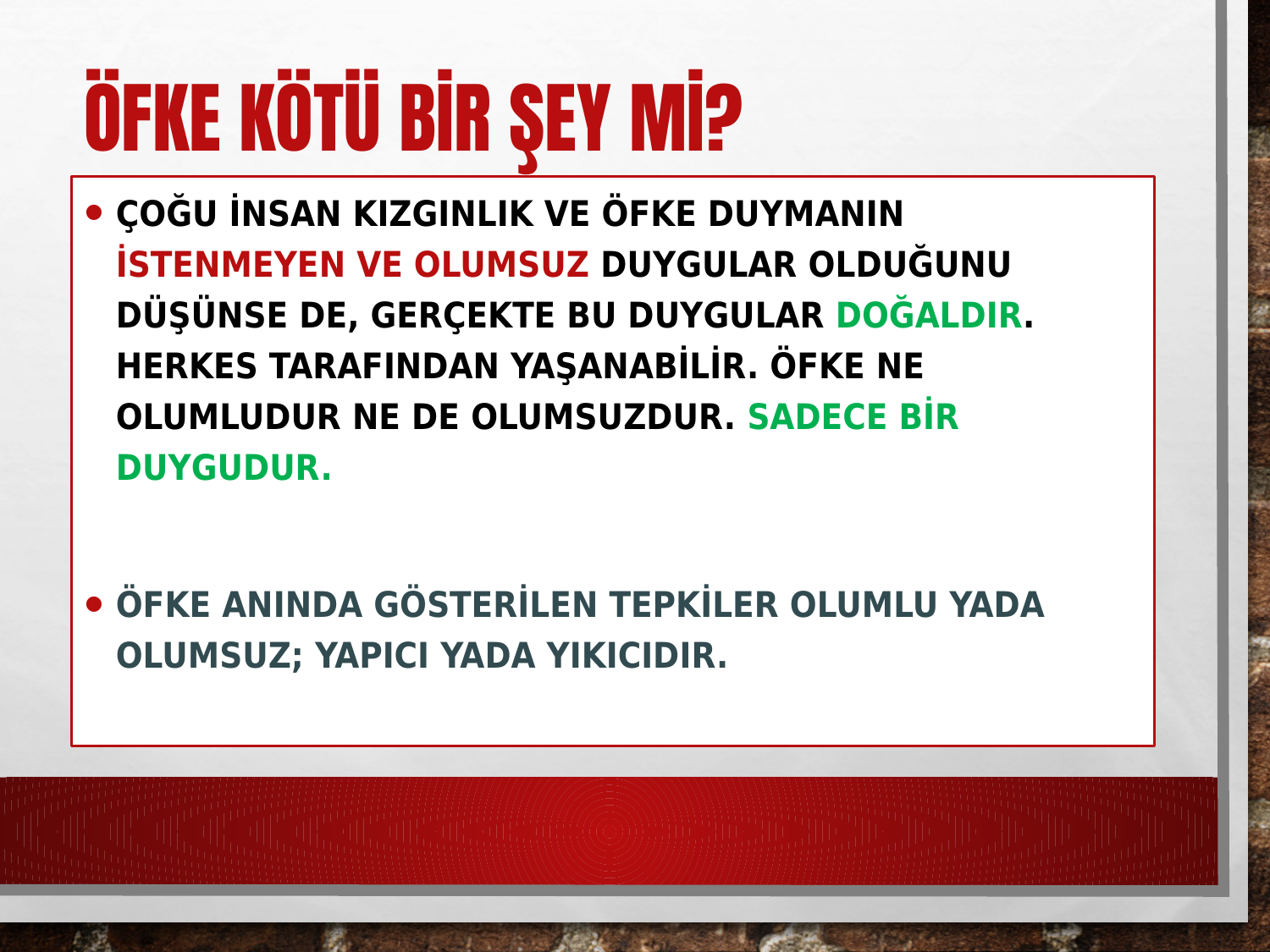

# ÖFKE KÖTÜ BİR ŞEY Mİ?
Çoğu insan kızgınlık ve öfke duymanın istenmeyen ve olumsuz duygular olduğunu düşünse de, gerçekte bu duygular doğaldır. Herkes tarafından yaşanabilir. ÖFKE NE OLUMLUDUR NE DE OLUMSUZDUR. SADECE BİR DUYGUDUR.

Öfke anında gösterilen tepkiler OLUMLU yada OLUMSUZ; YAPICI yada YIKICIDIR.